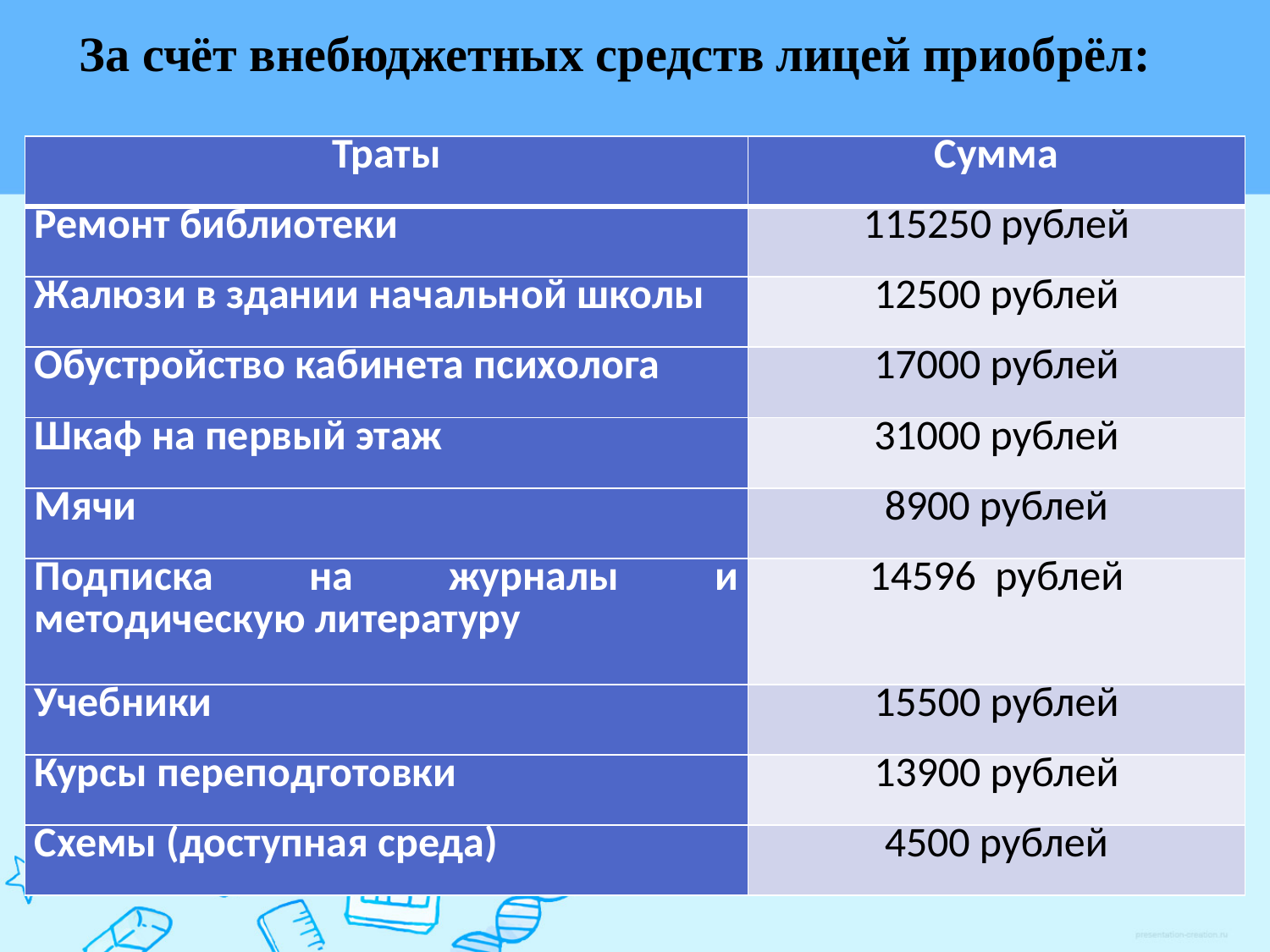

За счёт внебюджетных средств лицей приобрёл:
| Траты | Сумма |
| --- | --- |
| Ремонт библиотеки | 115250 рублей |
| Жалюзи в здании начальной школы | 12500 рублей |
| Обустройство кабинета психолога | 17000 рублей |
| Шкаф на первый этаж | 31000 рублей |
| Мячи | 8900 рублей |
| Подписка на журналы и методическую литературу | 14596 рублей |
| Учебники | 15500 рублей |
| Курсы переподготовки | 13900 рублей |
| Схемы (доступная среда) | 4500 рублей |